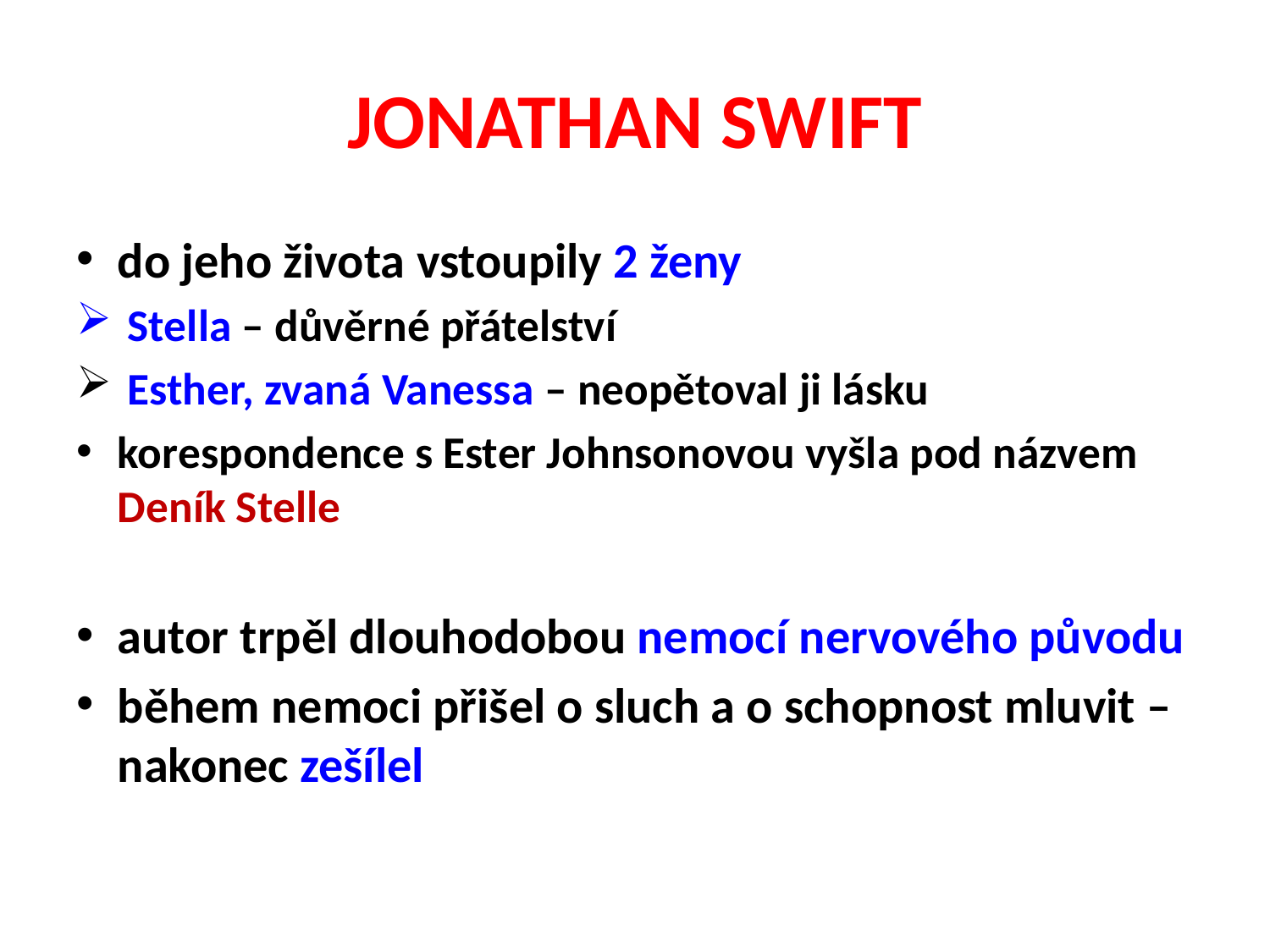

# JONATHAN SWIFT
do jeho života vstoupily 2 ženy
 Stella – důvěrné přátelství
 Esther, zvaná Vanessa – neopětoval ji lásku
korespondence s Ester Johnsonovou vyšla pod názvem Deník Stelle

autor trpěl dlouhodobou nemocí nervového původu
během nemoci přišel o sluch a o schopnost mluvit – nakonec zešílel